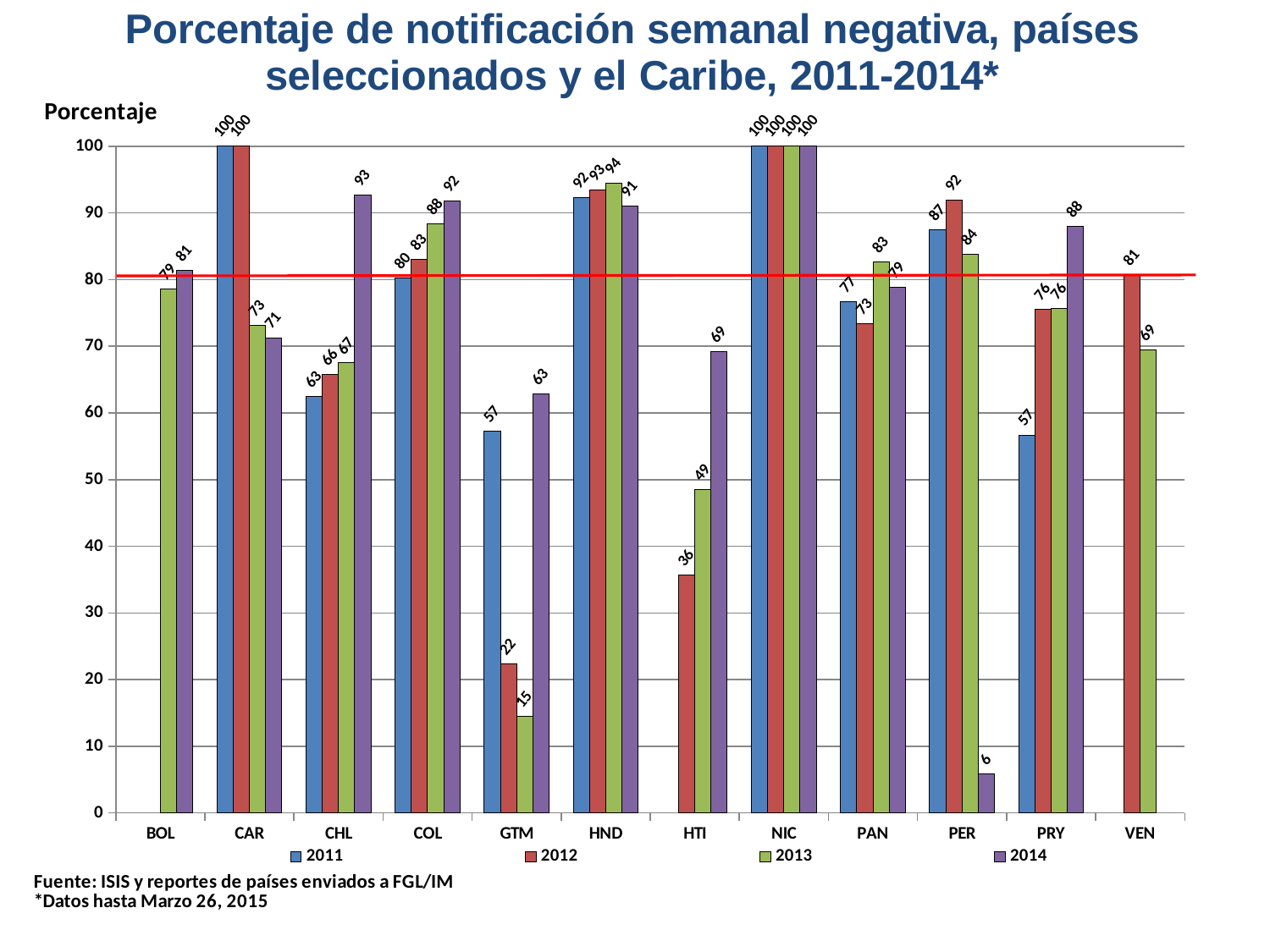

### Chart

| Category | 2011 | 2012 | 2013 | 2014 |
|---|---|---|---|---|
| BOL | None | None | 78.633574 | 81.372234 |
| CAR | 100.0 | 100.0 | 73.13887 | 71.296443 |
| CHL | 62.502368 | 65.763546 | 67.497738 | 92.665308 |
| COL | 80.230543 | 83.012703 | 88.345351 | 91.80003 |
| GTM | 57.217057 | 22.374139 | 14.538593 | 62.88441 |
| HND | 92.250287 | 93.422994 | 94.427587 | 91.044776 |
| HTI | None | 35.726038 | 48.539695 | 69.148498 |
| NIC | 100.0 | 100.0 | 100.0 | 100.0 |
| PAN | 76.655743 | 73.44774 | 82.623318 | 78.813774 |
| PER | 87.463022 | 91.934987 | 83.75396 | 5.865463 |
| PRY | 56.695156 | 75.602525 | 75.721875 | 88.042759 |
| VEN | None | 80.741027 | 69.439352 | None |